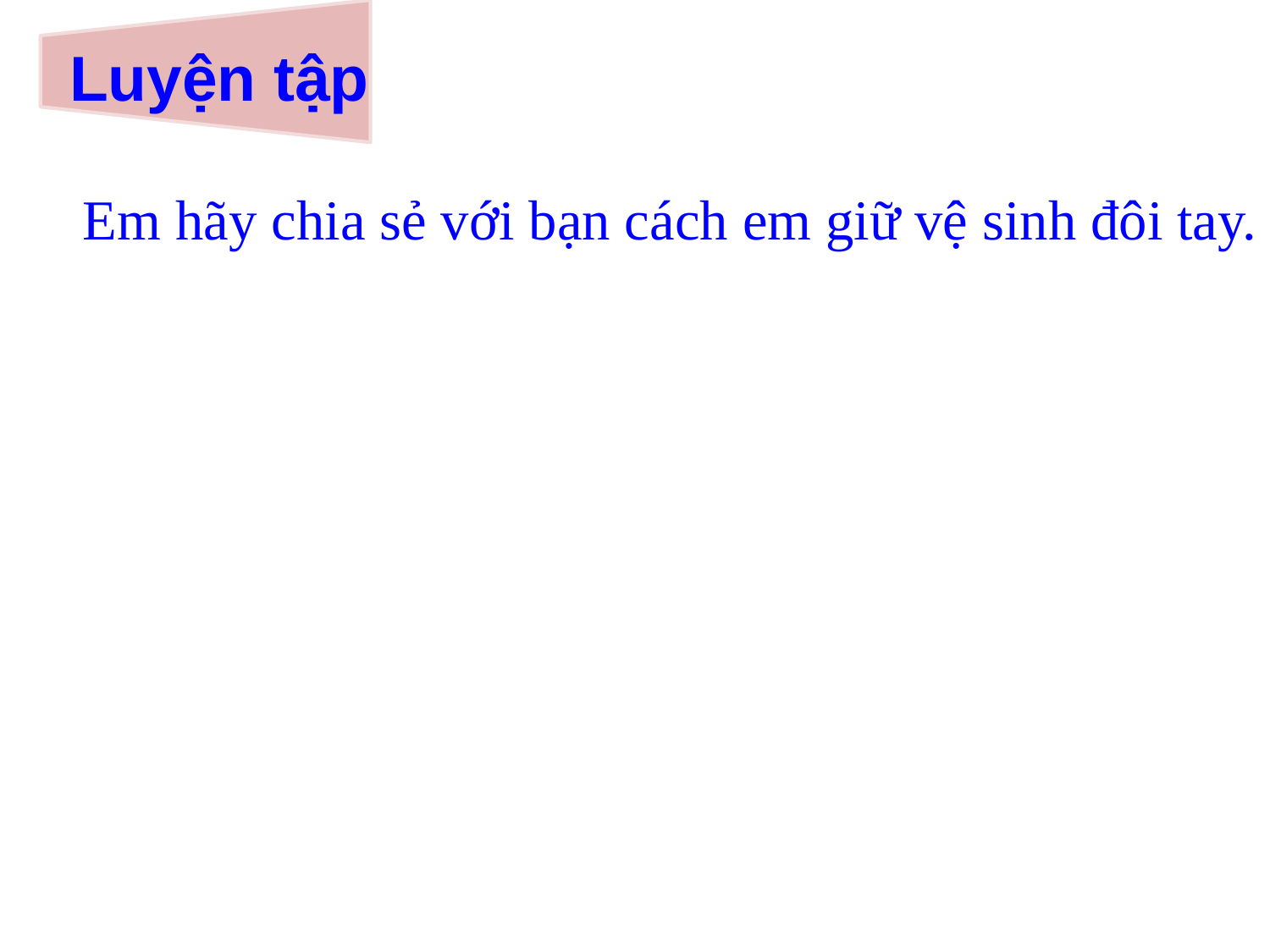

# Luyện tập
 Em hãy chia sẻ với bạn cách em giữ vệ sinh đôi tay.